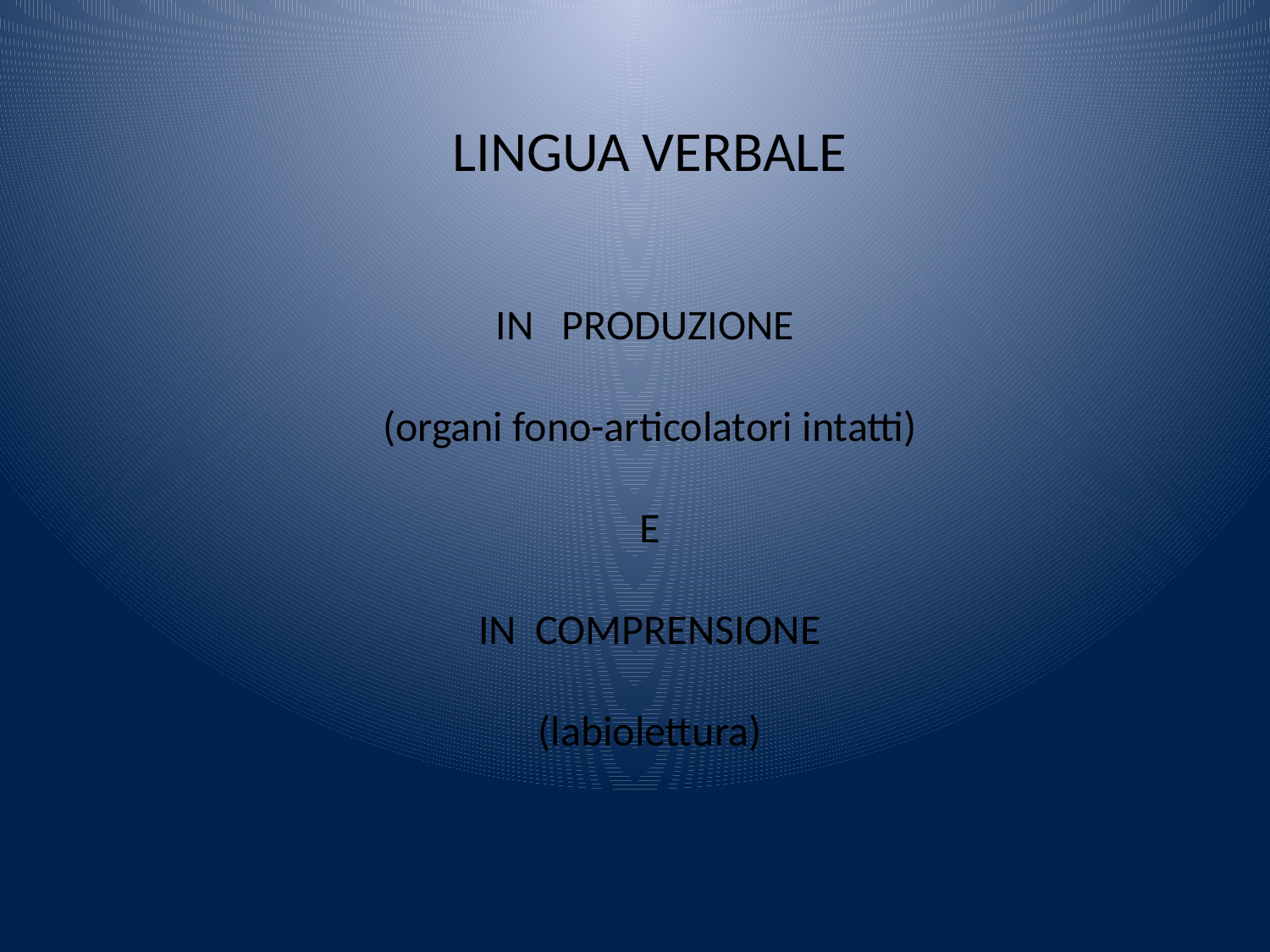

LINGUA VERBALE

IN   PRODUZIONE

(organi fono-articolatori intatti)

E

IN  COMPRENSIONE

(labiolettura)